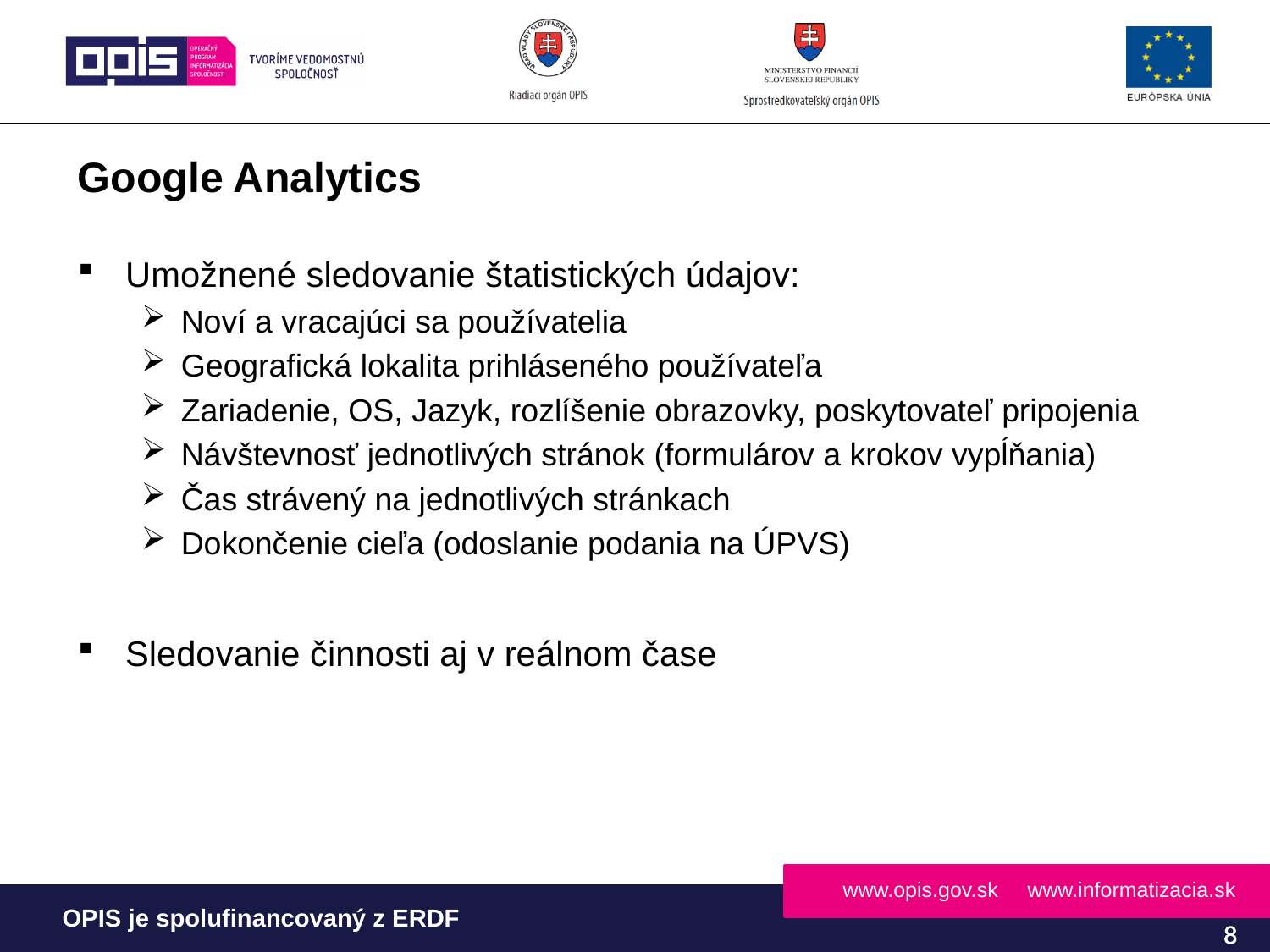

# Google Analytics
Umožnené sledovanie štatistických údajov:
Noví a vracajúci sa používatelia
Geografická lokalita prihláseného používateľa
Zariadenie, OS, Jazyk, rozlíšenie obrazovky, poskytovateľ pripojenia
Návštevnosť jednotlivých stránok (formulárov a krokov vypĺňania)
Čas strávený na jednotlivých stránkach
Dokončenie cieľa (odoslanie podania na ÚPVS)

Sledovanie činnosti aj v reálnom čase